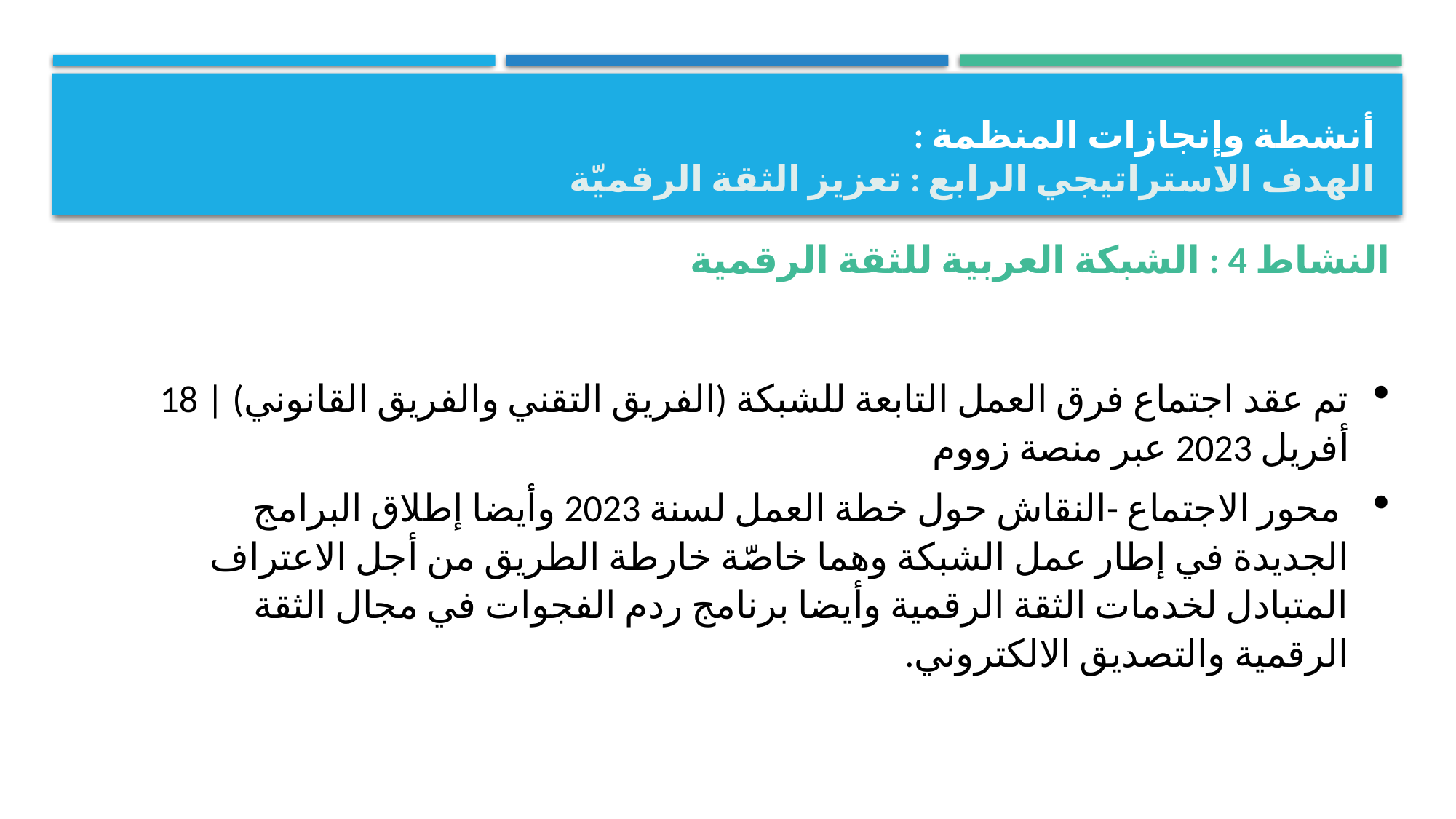

# أنشطة وإنجازات المنظمة : الهدف الاستراتيجي الرابع : تعزيز الثقة الرقميّة
النشاط 4 : الشبكة العربية للثقة الرقمية

تم عقد اجتماع فرق العمل التابعة للشبكة (الفريق التقني والفريق القانوني) | 18 أفريل 2023 عبر منصة زووم
 محور الاجتماع -النقاش حول خطة العمل لسنة 2023 وأيضا إطلاق البرامج الجديدة في إطار عمل الشبكة وهما خاصّة خارطة الطريق من أجل الاعتراف المتبادل لخدمات الثقة الرقمية وأيضا برنامج ردم الفجوات في مجال الثقة الرقمية والتصديق الالكتروني.